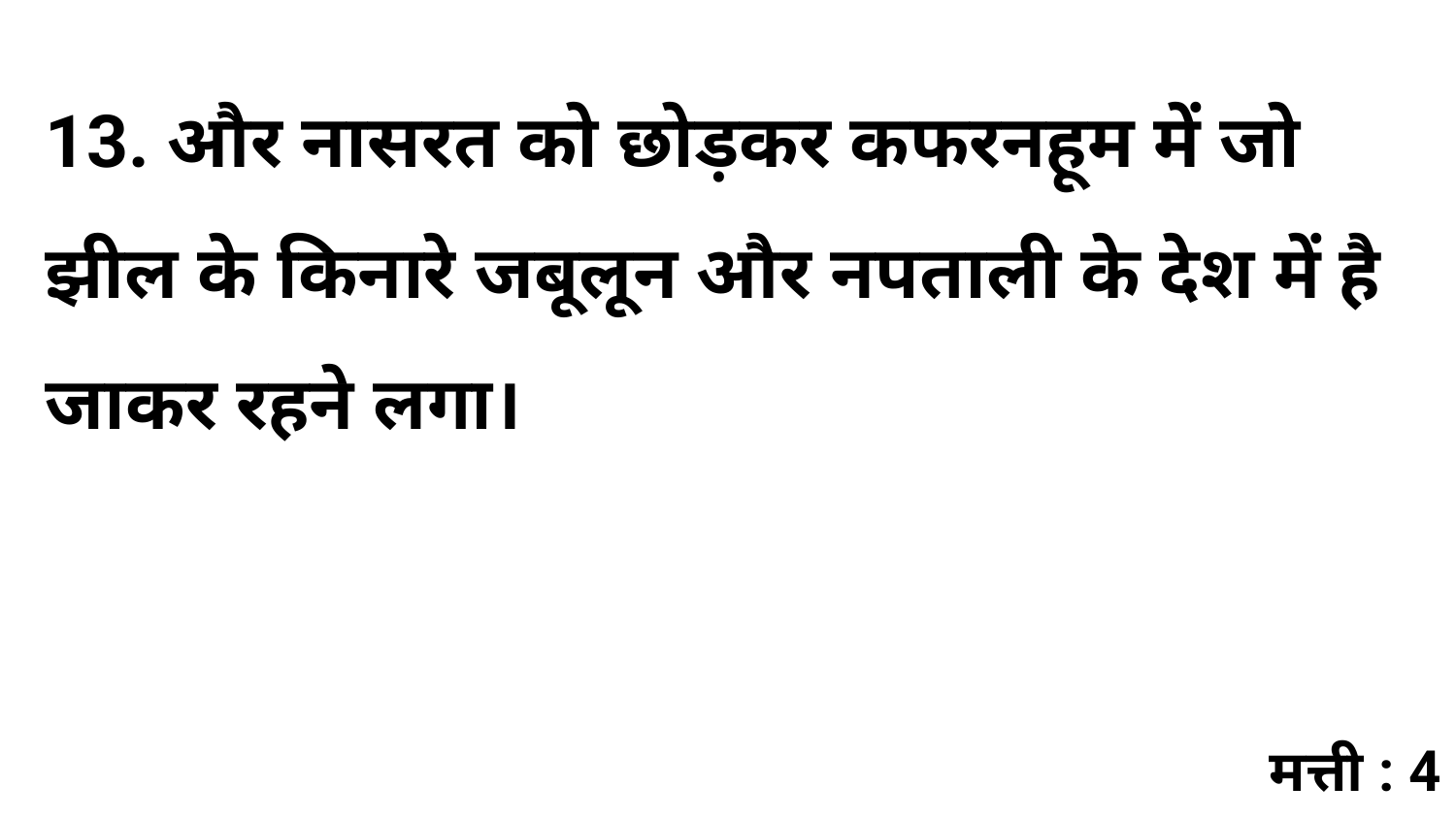

13. और नासरत को छोड़कर कफरनहूम में जो झील के किनारे जबूलून और नपताली के देश में है जाकर रहने लगा।
मत्ती : 4